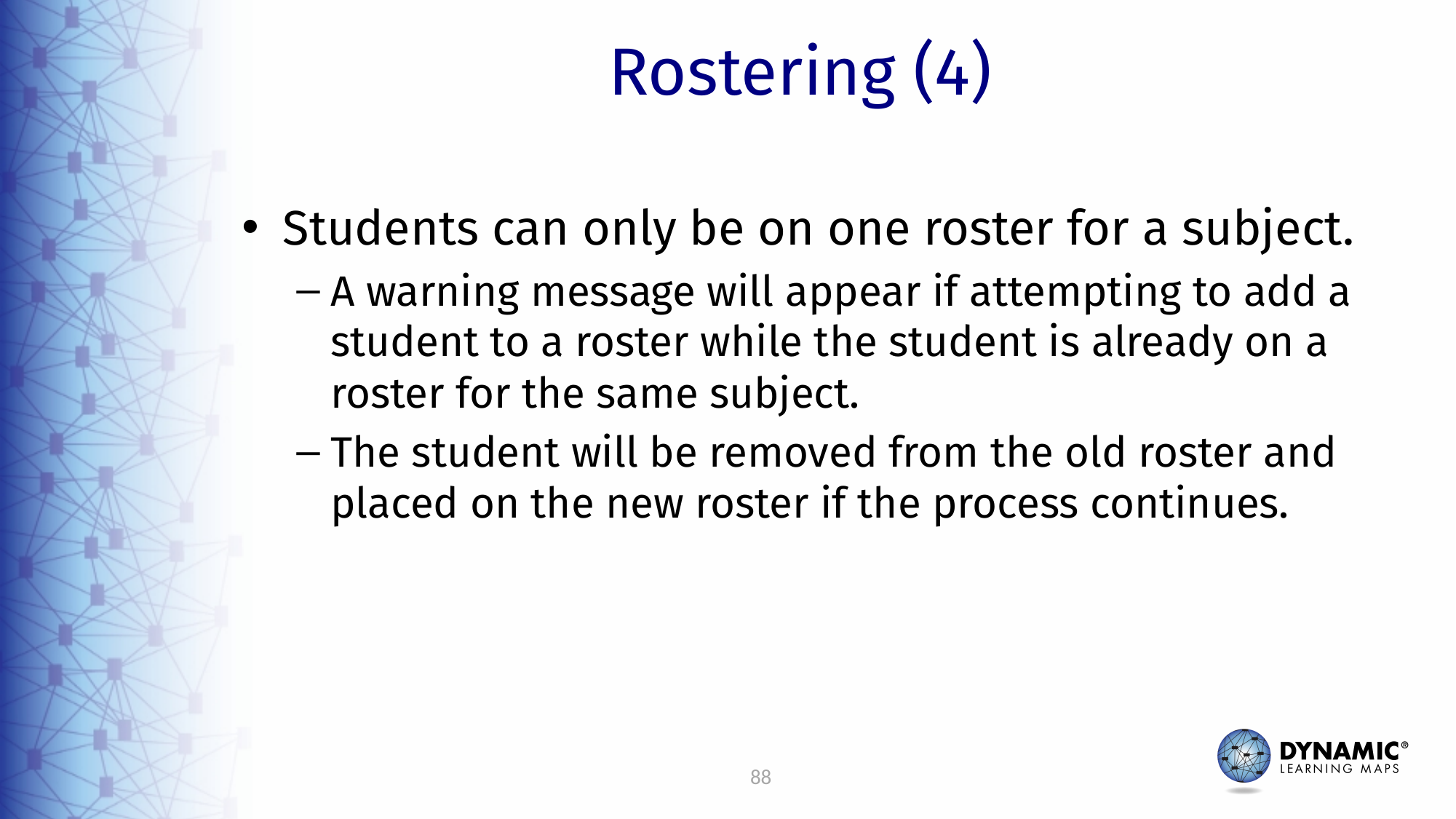

# Rostering (4)
Students can only be on one roster for a subject.
A warning message will appear if attempting to add a student to a roster while the student is already on a roster for the same subject.
The student will be removed from the old roster and placed on the new roster if the process continues.